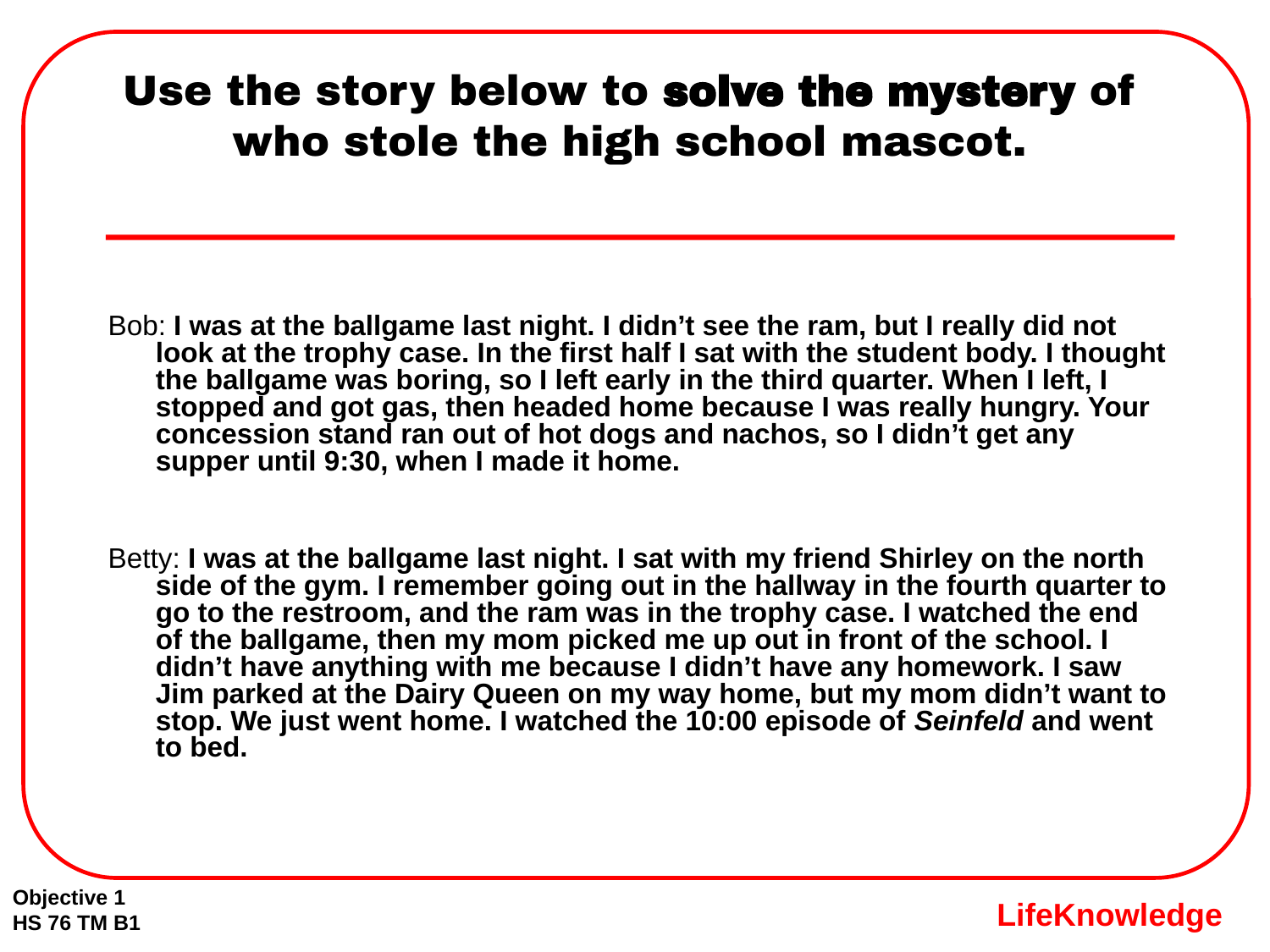

Use the story below to solve the mystery of who stole the high school mascot.

Bob: I was at the ballgame last night. I didn’t see the ram, but I really did not look at the trophy case. In the first half I sat with the student body. I thought the ballgame was boring, so I left early in the third quarter. When I left, I stopped and got gas, then headed home because I was really hungry. Your concession stand ran out of hot dogs and nachos, so I didn’t get any supper until 9:30, when I made it home.

Betty: I was at the ballgame last night. I sat with my friend Shirley on the north side of the gym. I remember going out in the hallway in the fourth quarter to go to the restroom, and the ram was in the trophy case. I watched the end of the ballgame, then my mom picked me up out in front of the school. I didn’t have anything with me because I didn’t have any homework. I saw Jim parked at the Dairy Queen on my way home, but my mom didn’t want to stop. We just went home. I watched the 10:00 episode of Seinfeld and went to bed.
Objective 1
HS 76 TM B1